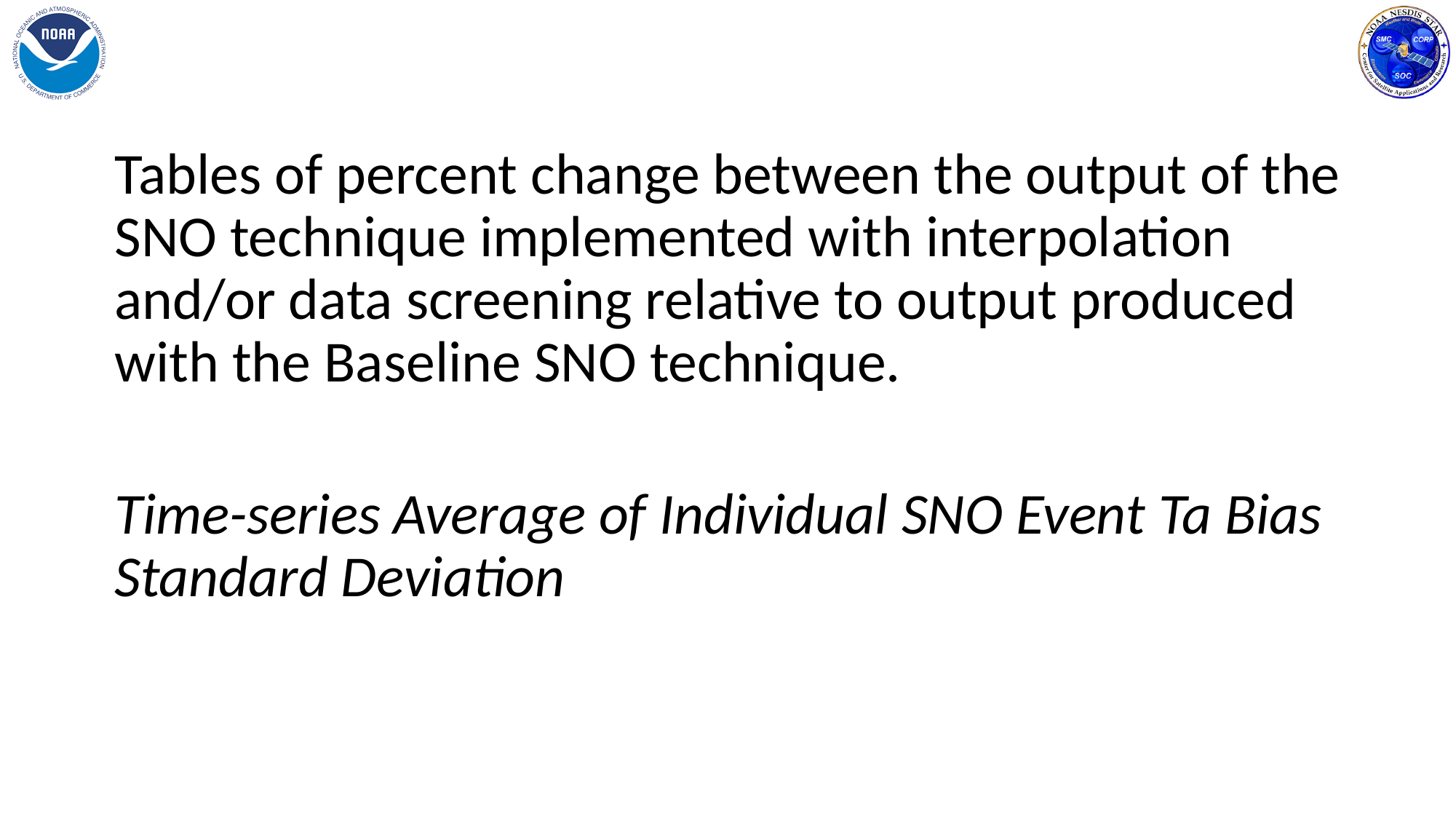

Tables of percent change between the output of the SNO technique implemented with interpolation and/or data screening relative to output produced with the Baseline SNO technique.

Time-series Average of Individual SNO Event Ta Bias Standard Deviation